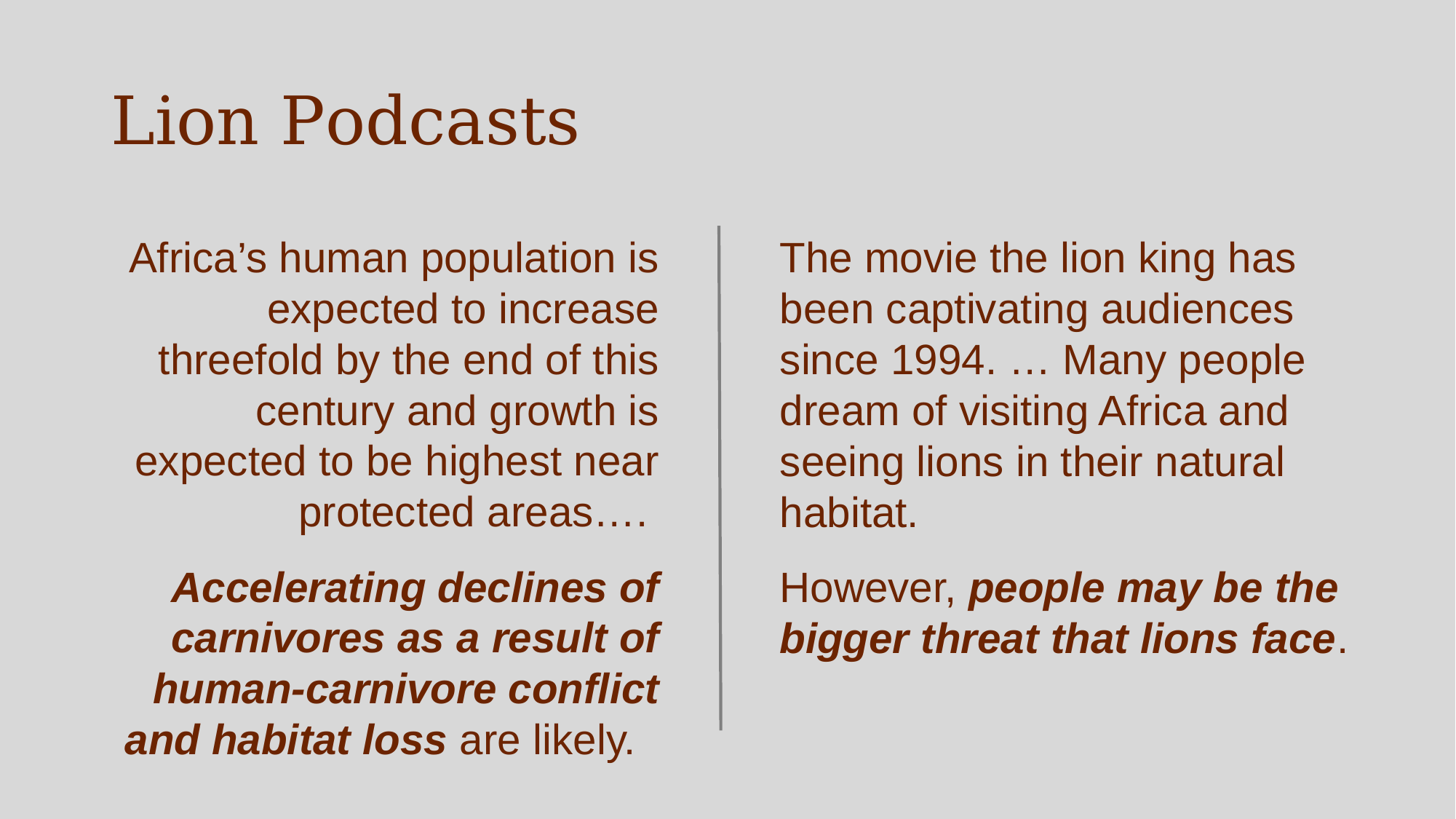

# Lion Podcasts
Africa’s human population is expected to increase threefold by the end of this century and growth is expected to be highest near protected areas….
Accelerating declines of carnivores as a result of human-carnivore conflict and habitat loss are likely.

The movie the lion king has been captivating audiences since 1994. … Many people dream of visiting Africa and seeing lions in their natural habitat.
However, people may be the bigger threat that lions face.